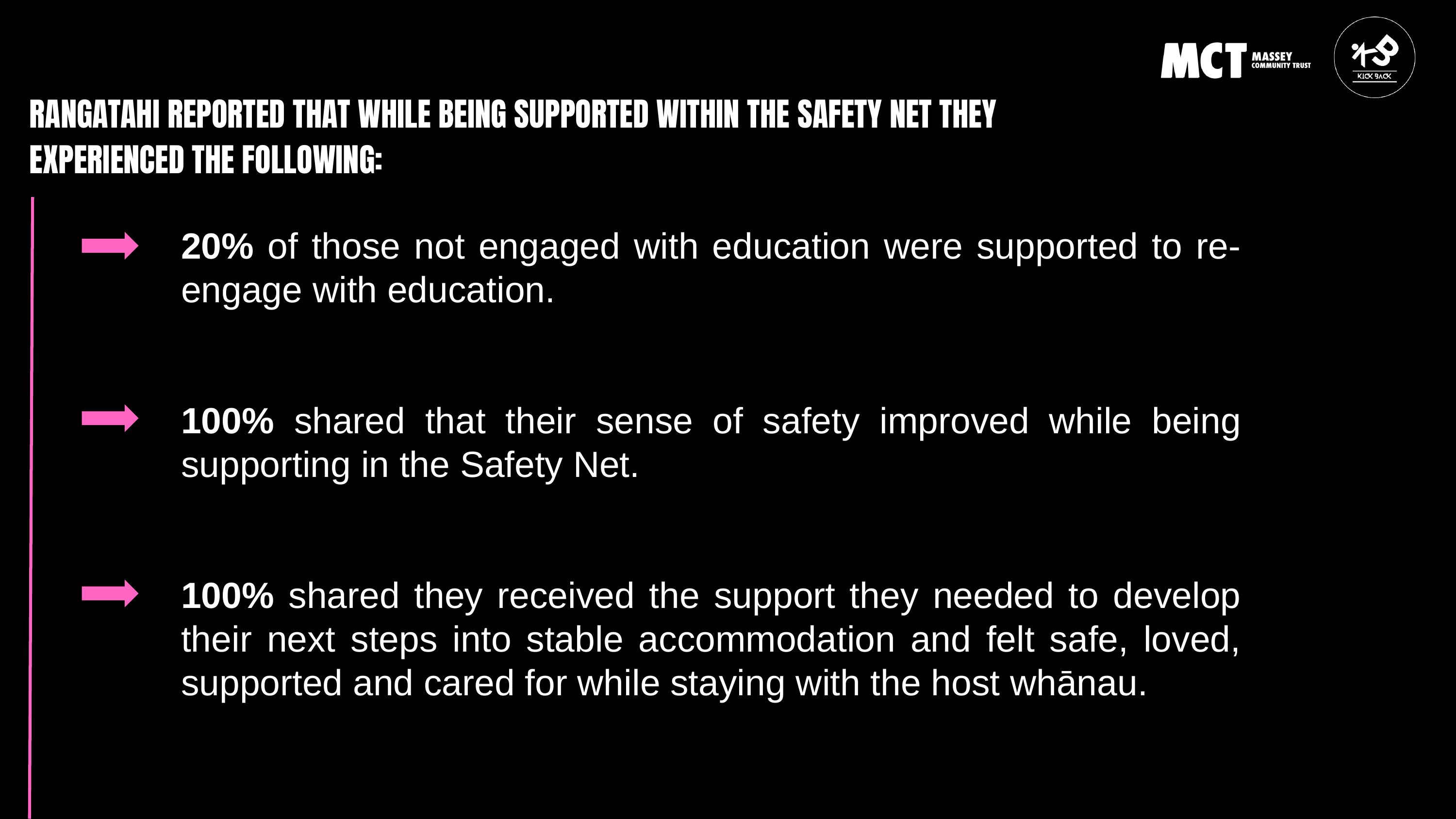

RANGATAHI REPORTED THAT WHILE BEING SUPPORTED WITHIN THE SAFETY NET THEY EXPERIENCED THE FOLLOWING:

20% of those not engaged with education were supported to re-engage with education.

100% shared that their sense of safety improved while being supporting in the Safety Net.

100% shared they received the support they needed to develop their next steps into stable accommodation and felt safe, loved, supported and cared for while staying with the host whānau.